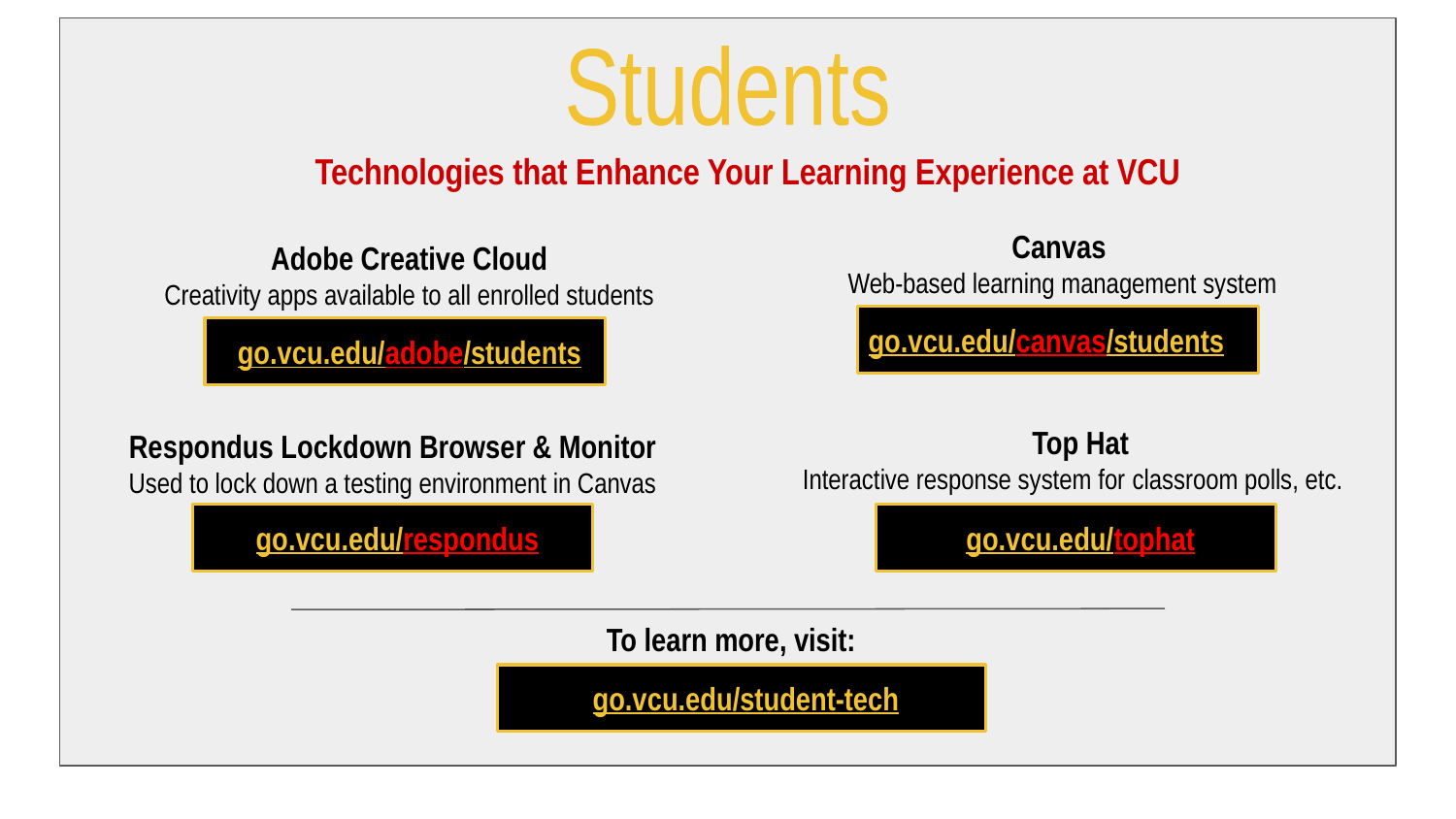

Students
Technologies that Enhance Your Learning Experience at VCU
Canvas
Web-based learning management system
go.vcu.edu/canvas/students
Adobe Creative Cloud
Creativity apps available to all enrolled students
go.vcu.edu/adobe/students
Respondus Lockdown Browser & Monitor
Used to lock down a testing environment in Canvas
go.vcu.edu/respondus
Top Hat
Interactive response system for classroom polls, etc.
go.vcu.edu/tophat
To learn more, visit:
go.vcu.edu/student-tech